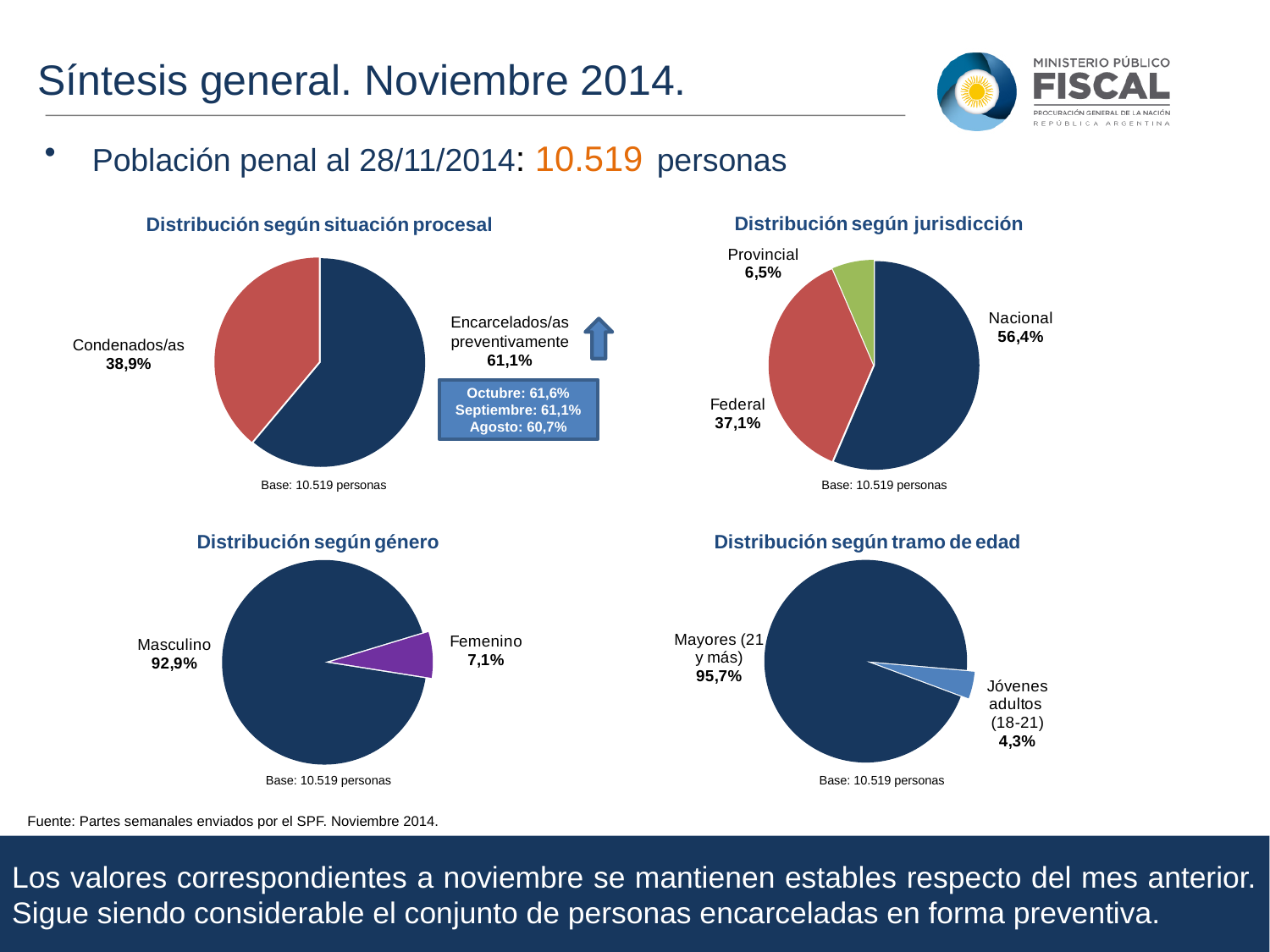

Síntesis general. Noviembre 2014.
Población penal al 28/11/2014: 10.519 personas

### Chart

| Category | Ventas |
|---|---|
| Procesados/as | 6423.0 |
| Condenados/as | 4089.0 |

### Chart

| Category | Ventas |
|---|---|
| Nacional | 5936.0 |
| Federal | 3904.0 |
| Provincial | 679.0 |
Distribución según jurisdicción
Distribución según situación procesal
Encarcelados/as preventivamente 61,1%

Condenados/as 38,9%
Octubre: 61,6%
Septiembre: 61,1%
Agosto: 60,7%

### Chart

| Category | Ventas |
|---|---|
| Masculino | 9729.0 |
| Femenino | 756.0 |

### Chart

| Category | Ventas |
|---|---|
| Jóvenes adultos (18-20) | 450.0 |
| Mayores (21 y más) | 10028.0 |
Base: 10.519 personas
Base: 10.519 personas
Distribución según género
Distribución según tramo de edad
Base: 10.519 personas
Base: 10.519 personas
Fuente: Partes semanales enviados por el SPF. Noviembre 2014.
Los valores correspondientes a noviembre se mantienen estables respecto del mes anterior. Sigue siendo considerable el conjunto de personas encarceladas en forma preventiva.